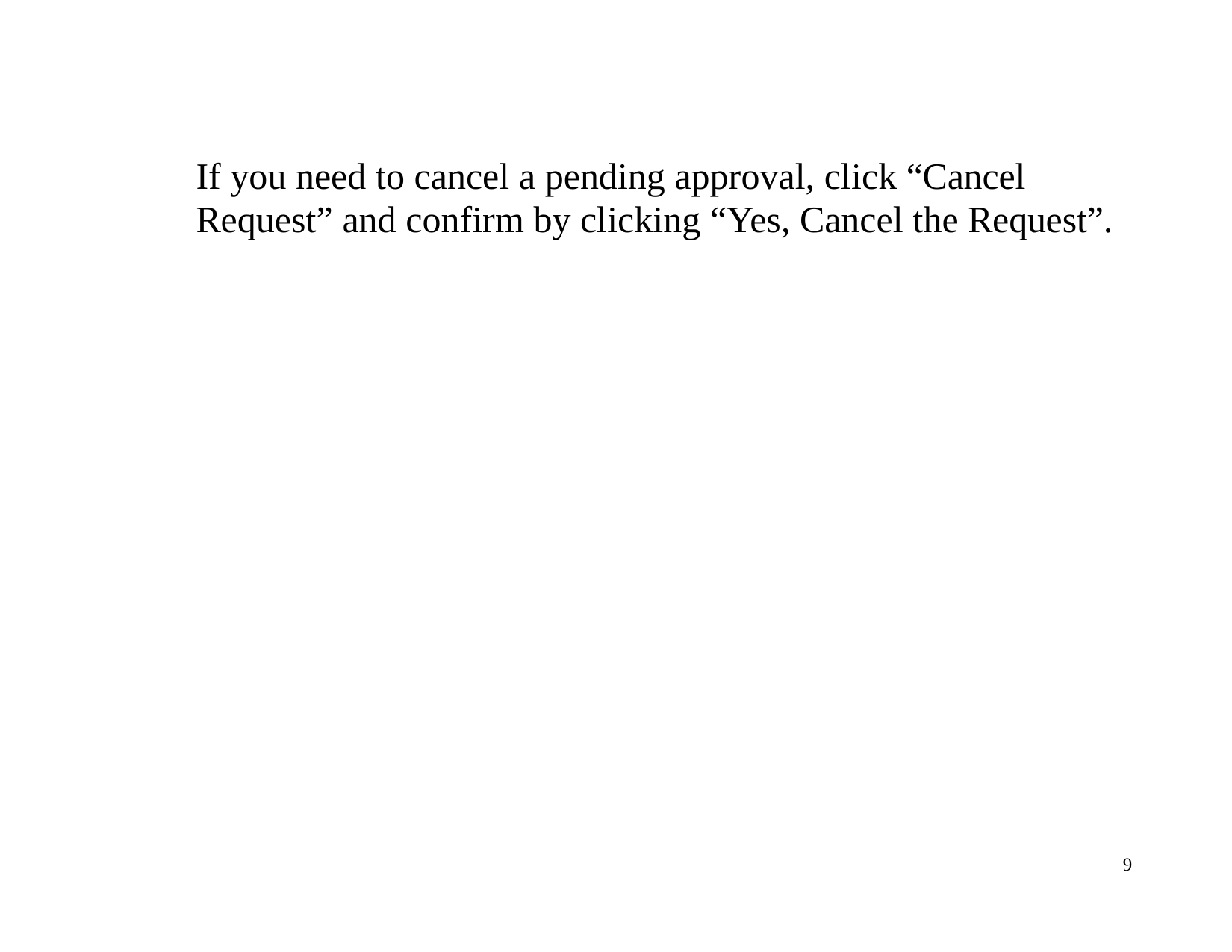

# If you need to cancel a pending approval, click “Cancel
Request” and confirm by clicking “Yes, Cancel the Request”.
9